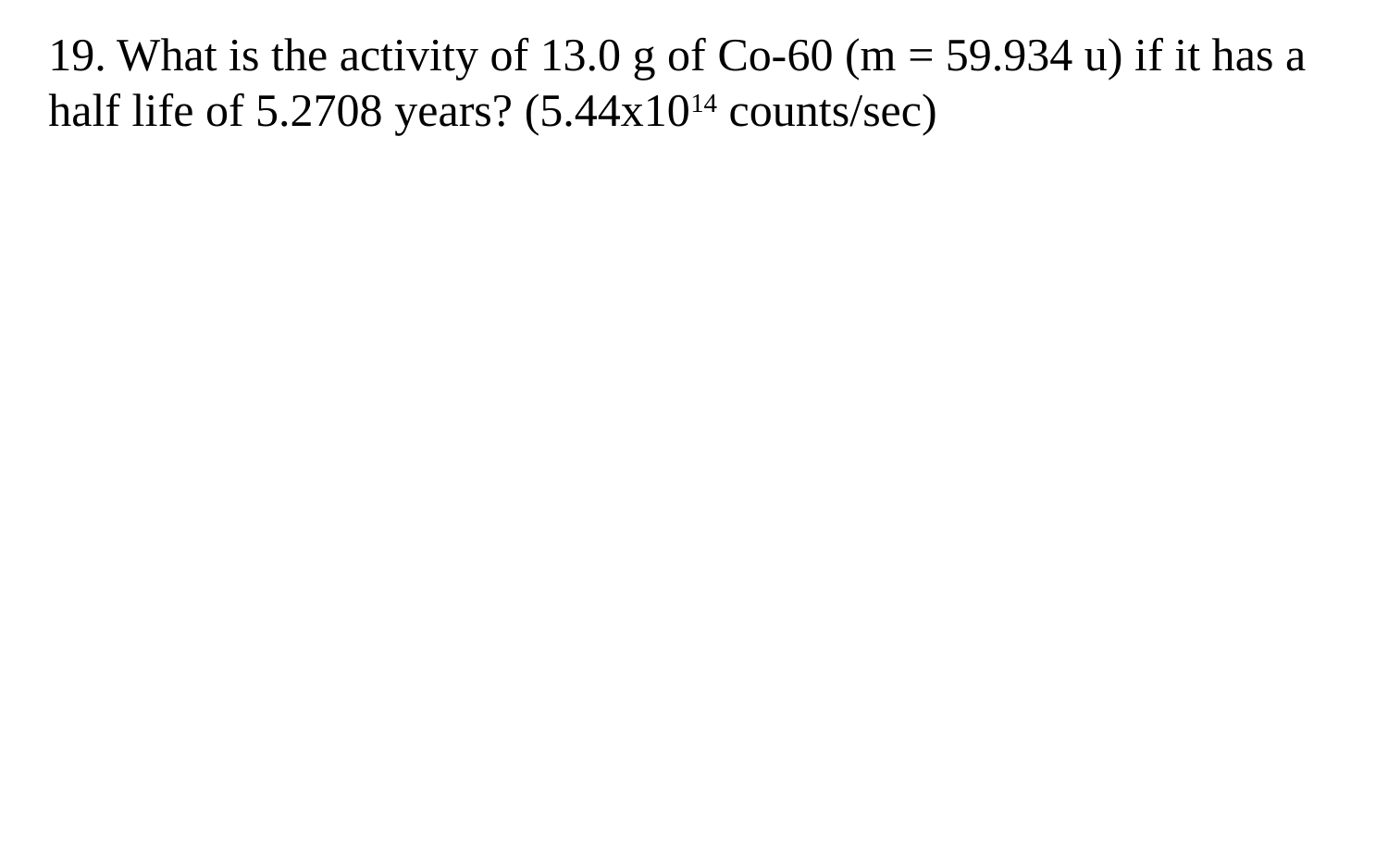

19. What is the activity of 13.0 g of Co-60 (m = 59.934 u) if it has a half life of 5.2708 years? (5.44x1014 counts/sec)